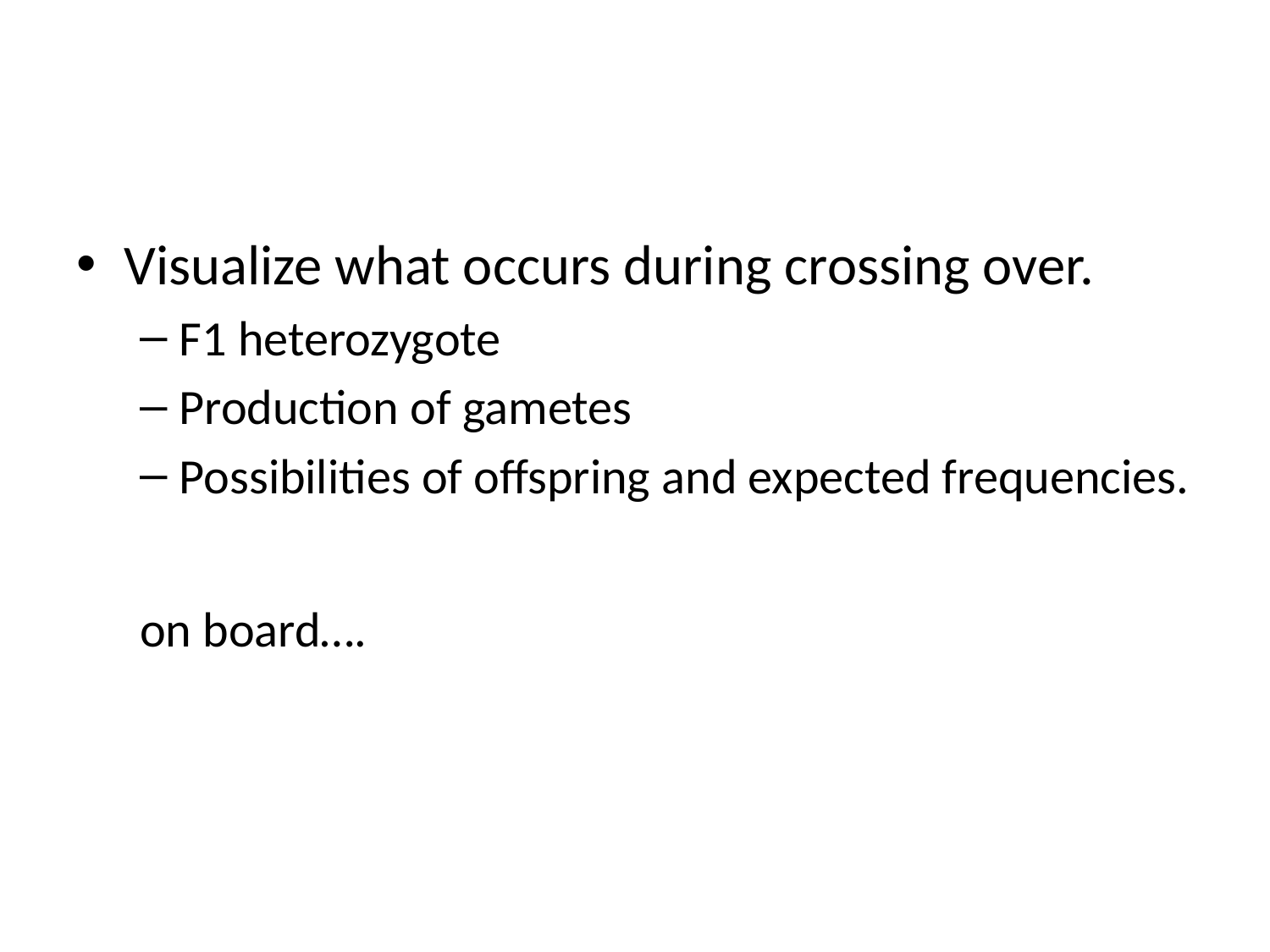

#
Visualize what occurs during crossing over.
F1 heterozygote
Production of gametes
Possibilities of offspring and expected frequencies.

on board….